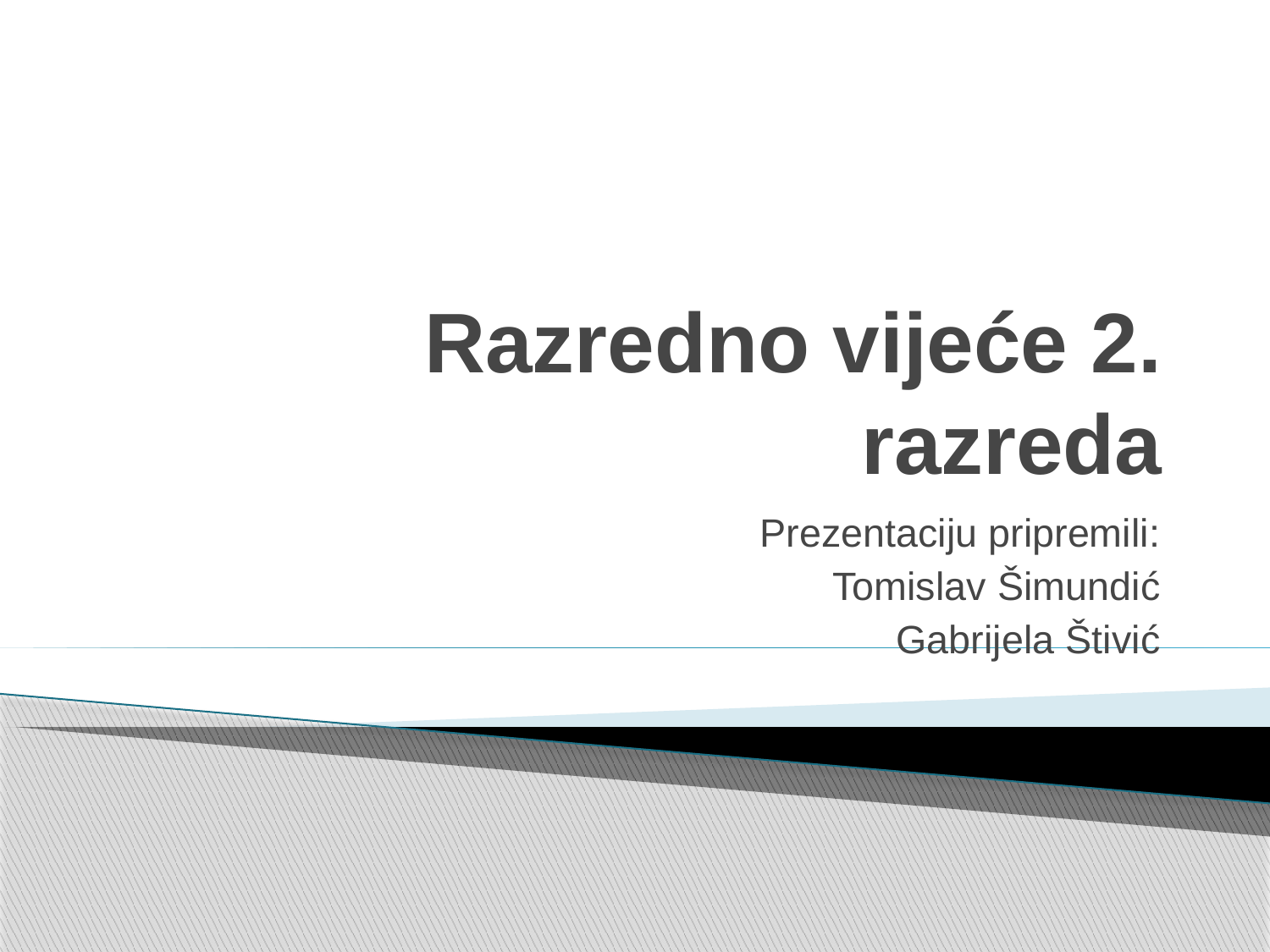

# Razredno vijeće 2. razreda
Prezentaciju pripremili:
Tomislav Šimundić
Gabrijela Štivić